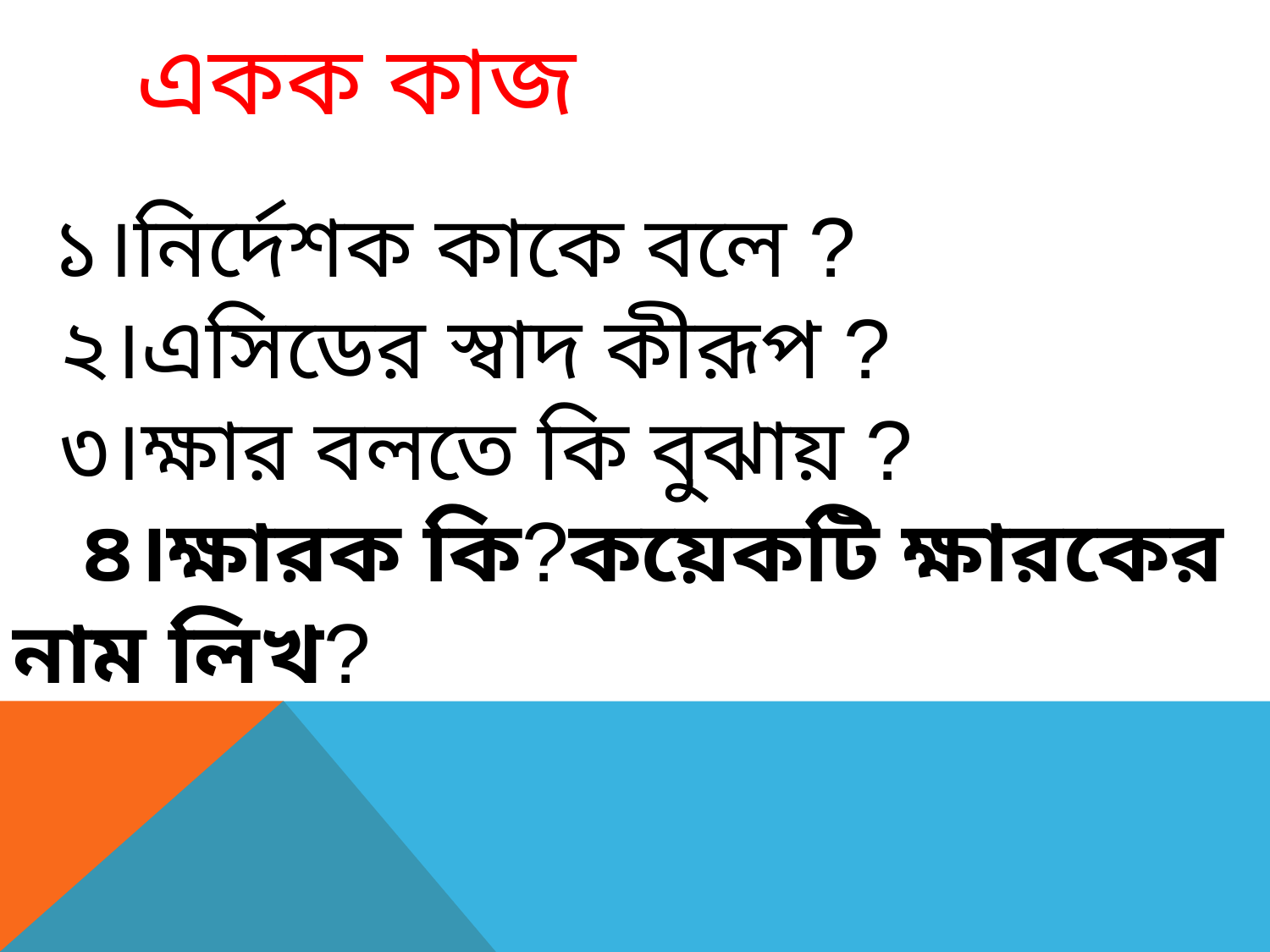

# একক কাজ ১।নির্দেশক কাকে বলে ? ২।এসিডের স্বাদ কীরূপ ? ৩।ক্ষার বলতে কি বুঝায় ? ৪।ক্ষারক কি?কয়েকটি ক্ষারকের নাম লিখ?